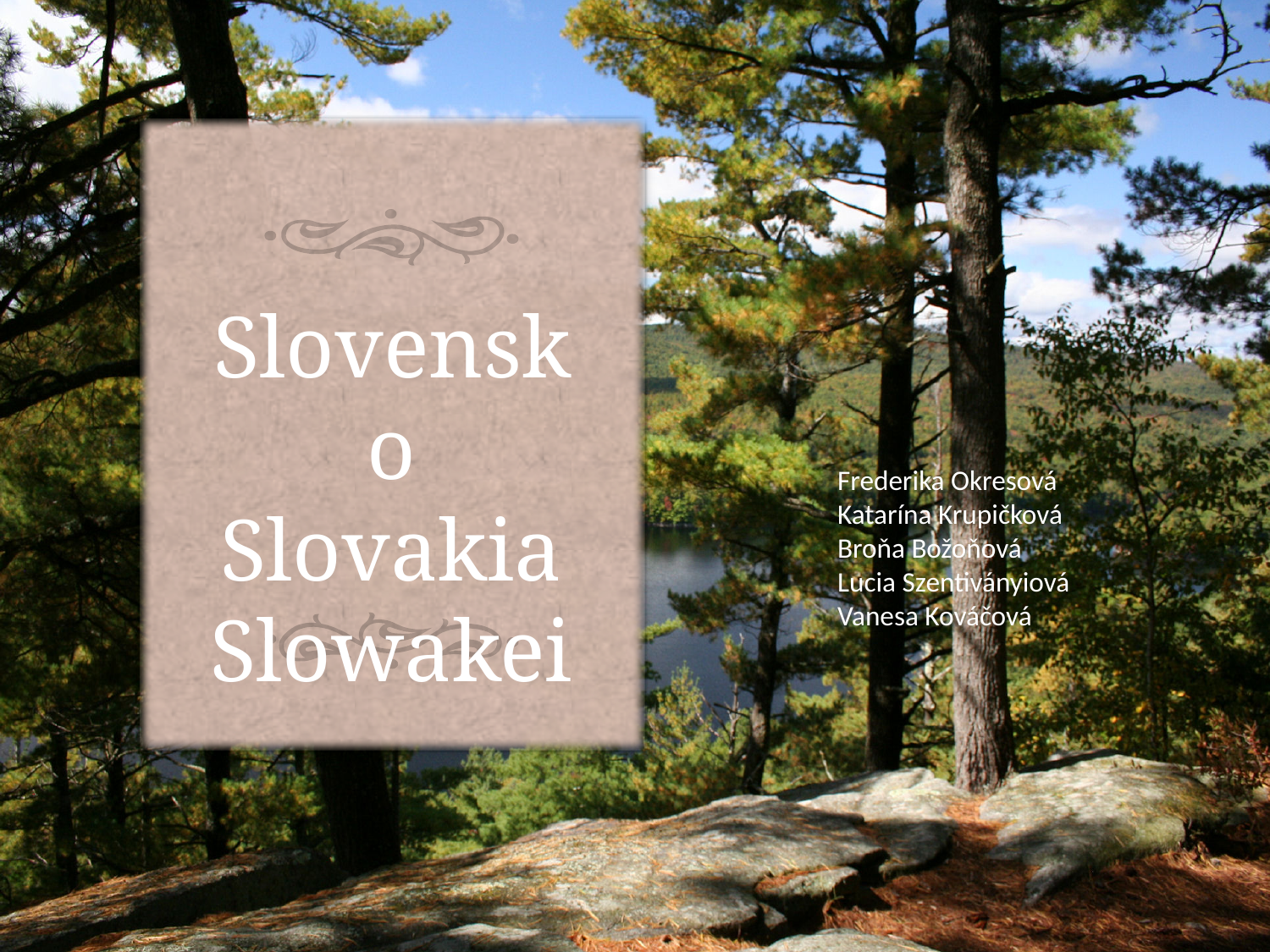

Slovensko
Slovakia
Slowakei
Frederika Okresová
Katarína Krupičková
Broňa Božoňová
Lucia Szentiványiová
Vanesa Kováčová